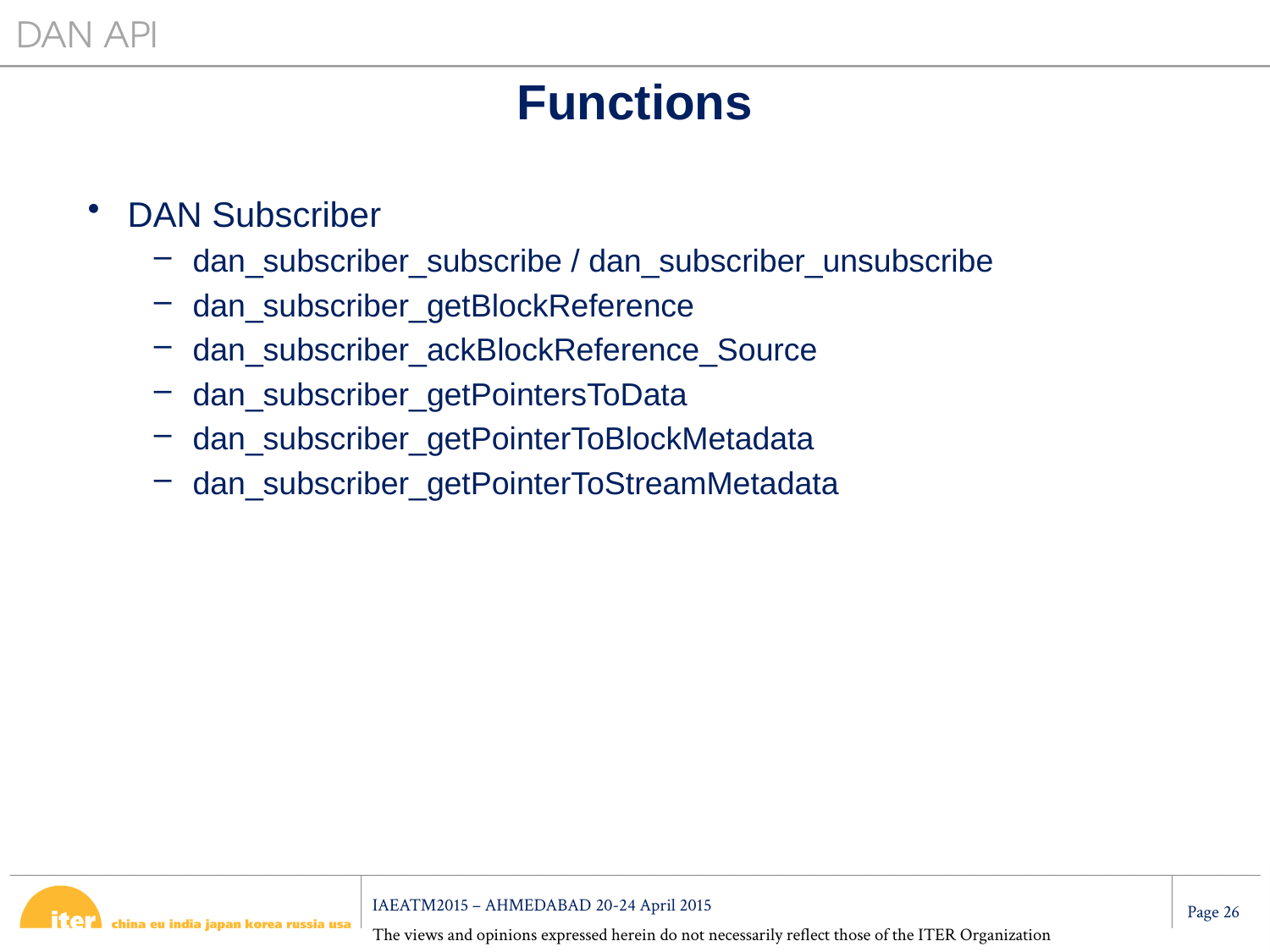

DAN API
# Functions

DAN Subscriber
dan_subscriber_subscribe / dan_subscriber_unsubscribe
dan_subscriber_getBlockReference
dan_subscriber_ackBlockReference_Source
dan_subscriber_getPointersToData
dan_subscriber_getPointerToBlockMetadata
dan_subscriber_getPointerToStreamMetadata